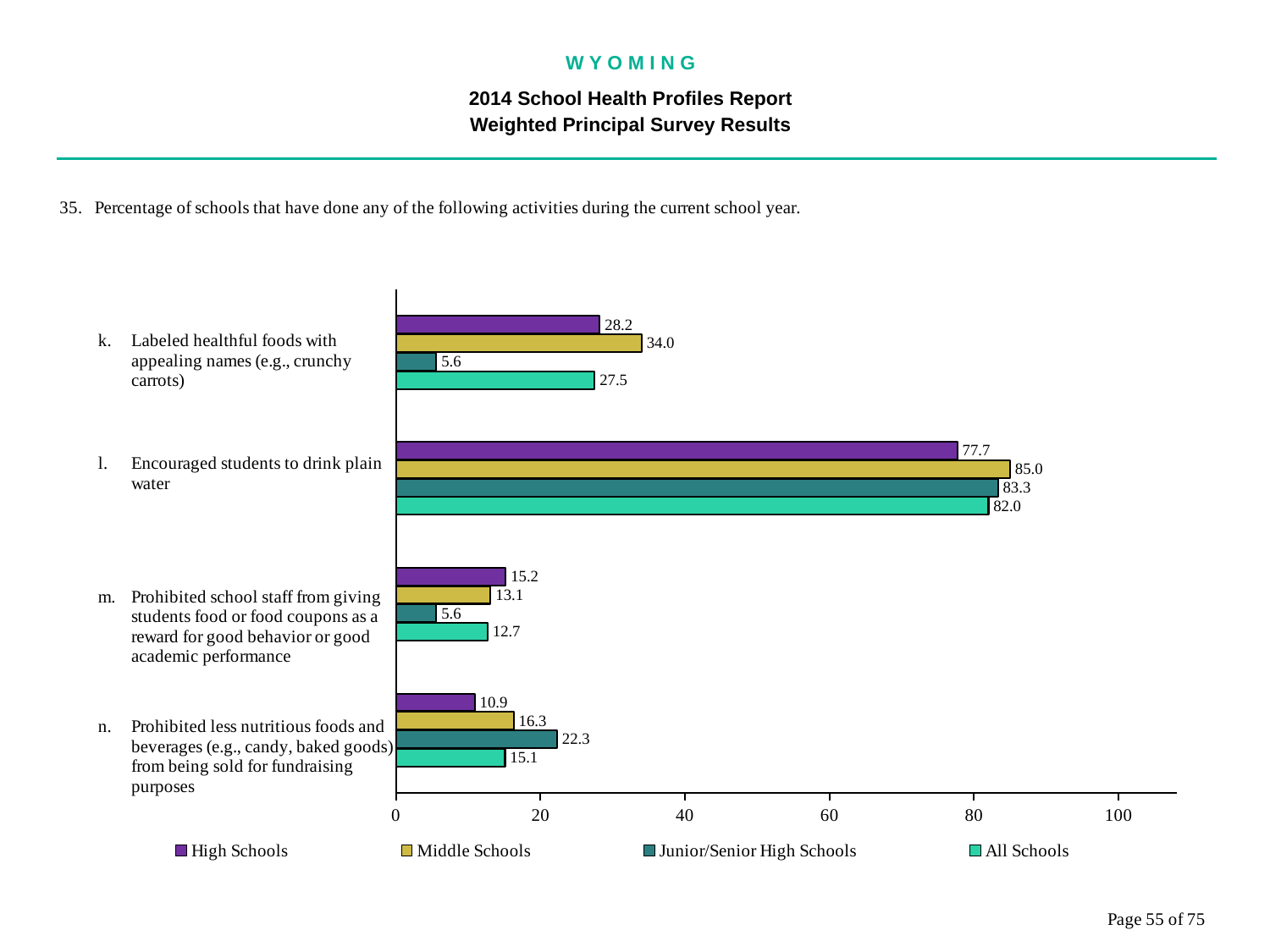

W Y O M I N G
2014 School Health Profiles Report
Weighted Principal Survey Results

### Chart

| Category | All Schools | Junior/Senior High Schools | Middle Schools | High Schools |
|---|---|---|---|---|
| Prohibited less nutritious foods and beverages (e.g., candy, baked goods) from being sold for fundraising purposes | 15.1 | 22.3 | 16.3 | 10.9 |
| Prohibited school staff from giving students food or food coupons as a reward for good behavior or good academic performance | 12.7 | 5.6 | 13.1 | 15.2 |
| Encouraged students to drink plain water | 82.0 | 83.3 | 85.0 | 77.7 |
| Labeled healthful foods with appealing names (e.g., crunchy carrots) | 27.5 | 5.6 | 34.0 | 28.2 |